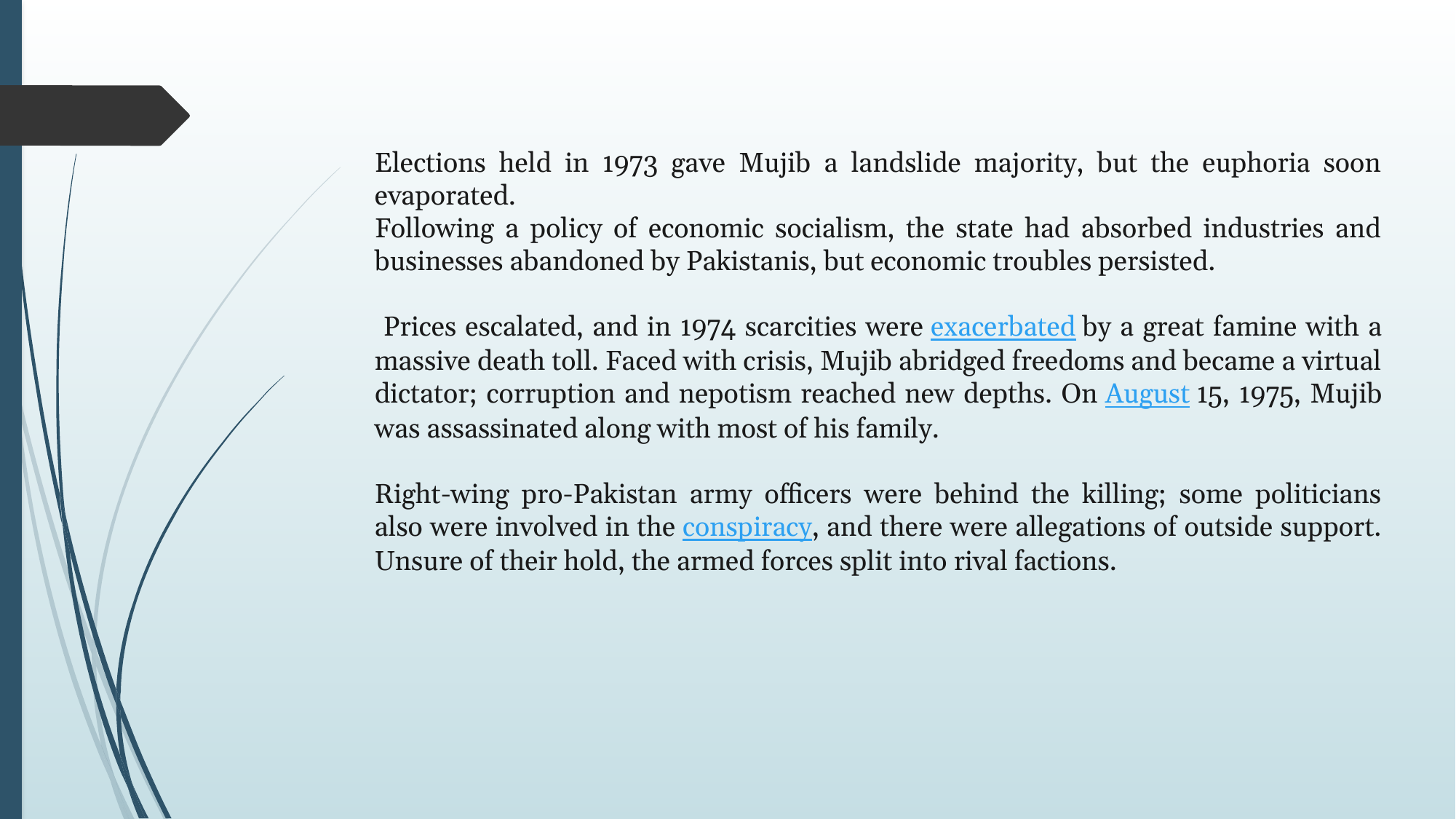

Elections held in 1973 gave Mujib a landslide majority, but the euphoria soon evaporated.
Following a policy of economic socialism, the state had absorbed industries and businesses abandoned by Pakistanis, but economic troubles persisted.

 Prices escalated, and in 1974 scarcities were exacerbated by a great famine with a massive death toll. Faced with crisis, Mujib abridged freedoms and became a virtual dictator; corruption and nepotism reached new depths. On August 15, 1975, Mujib was assassinated along with most of his family.

Right-wing pro-Pakistan army officers were behind the killing; some politicians also were involved in the conspiracy, and there were allegations of outside support. Unsure of their hold, the armed forces split into rival factions.